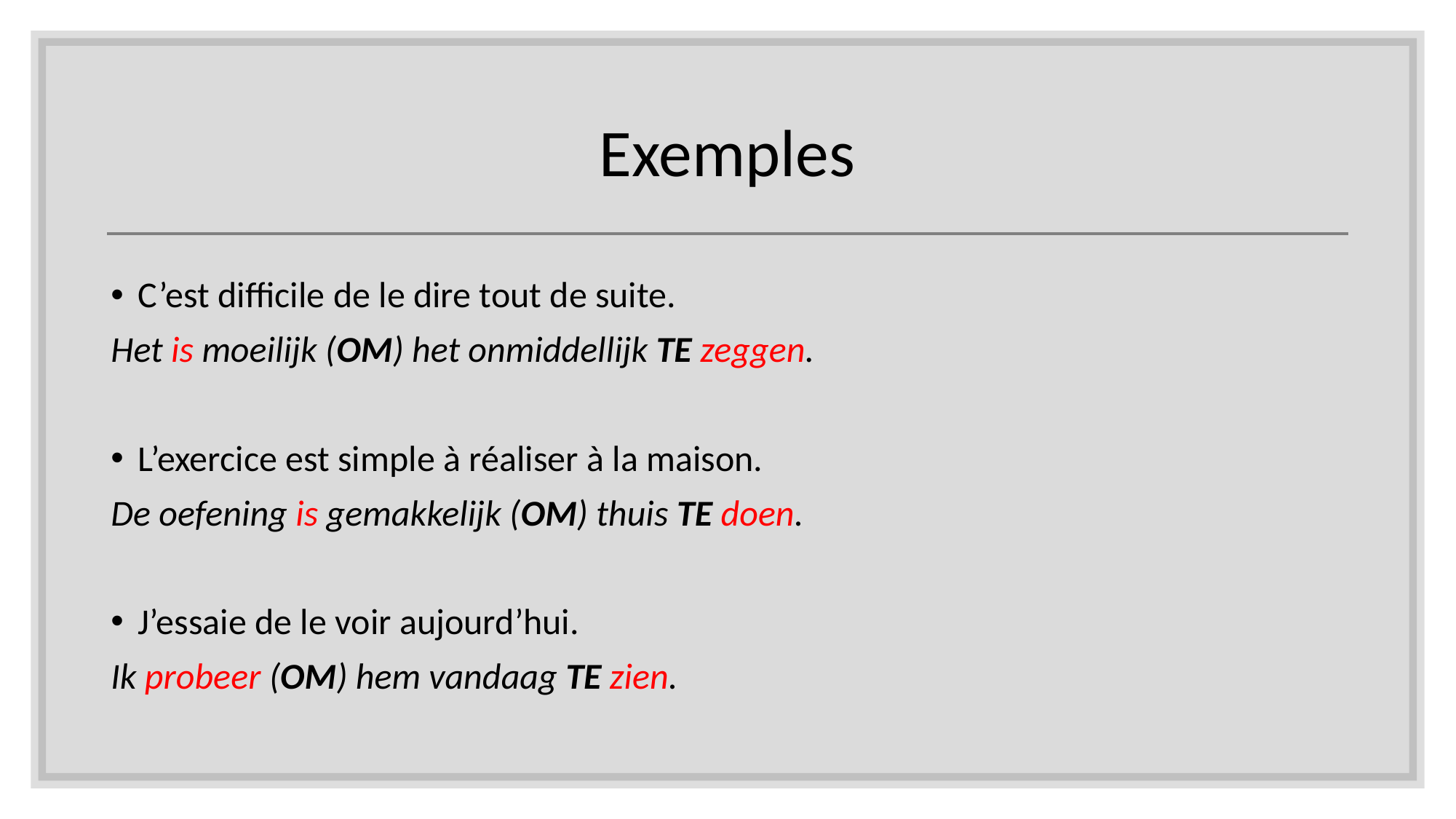

# Exemples
C’est difficile de le dire tout de suite.
Het is moeilijk (OM) het onmiddellijk TE zeggen.

L’exercice est simple à réaliser à la maison.
De oefening is gemakkelijk (OM) thuis TE doen.

J’essaie de le voir aujourd’hui.
Ik probeer (OM) hem vandaag TE zien.